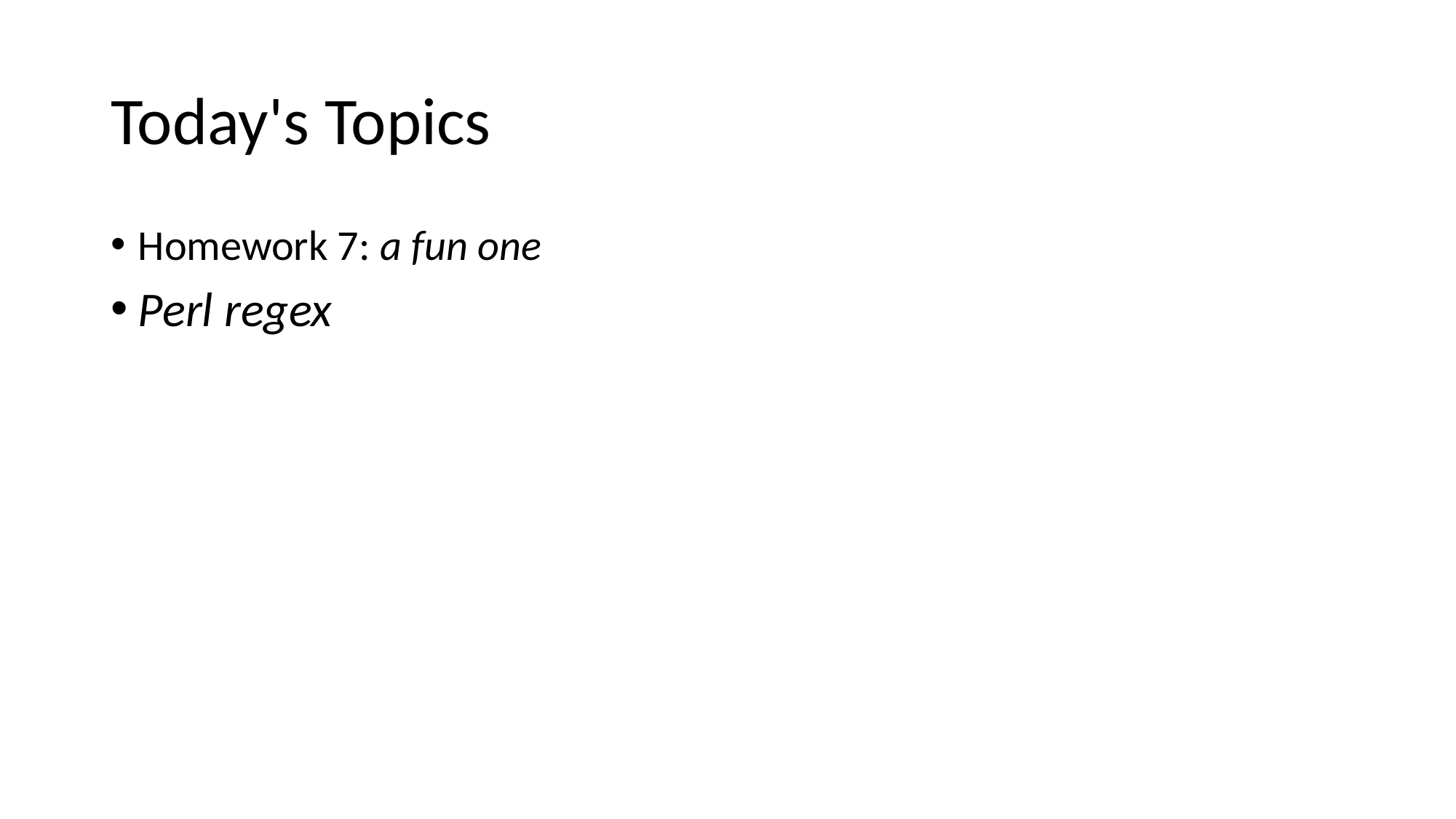

# Today's Topics
Homework 7: a fun one
Perl regex